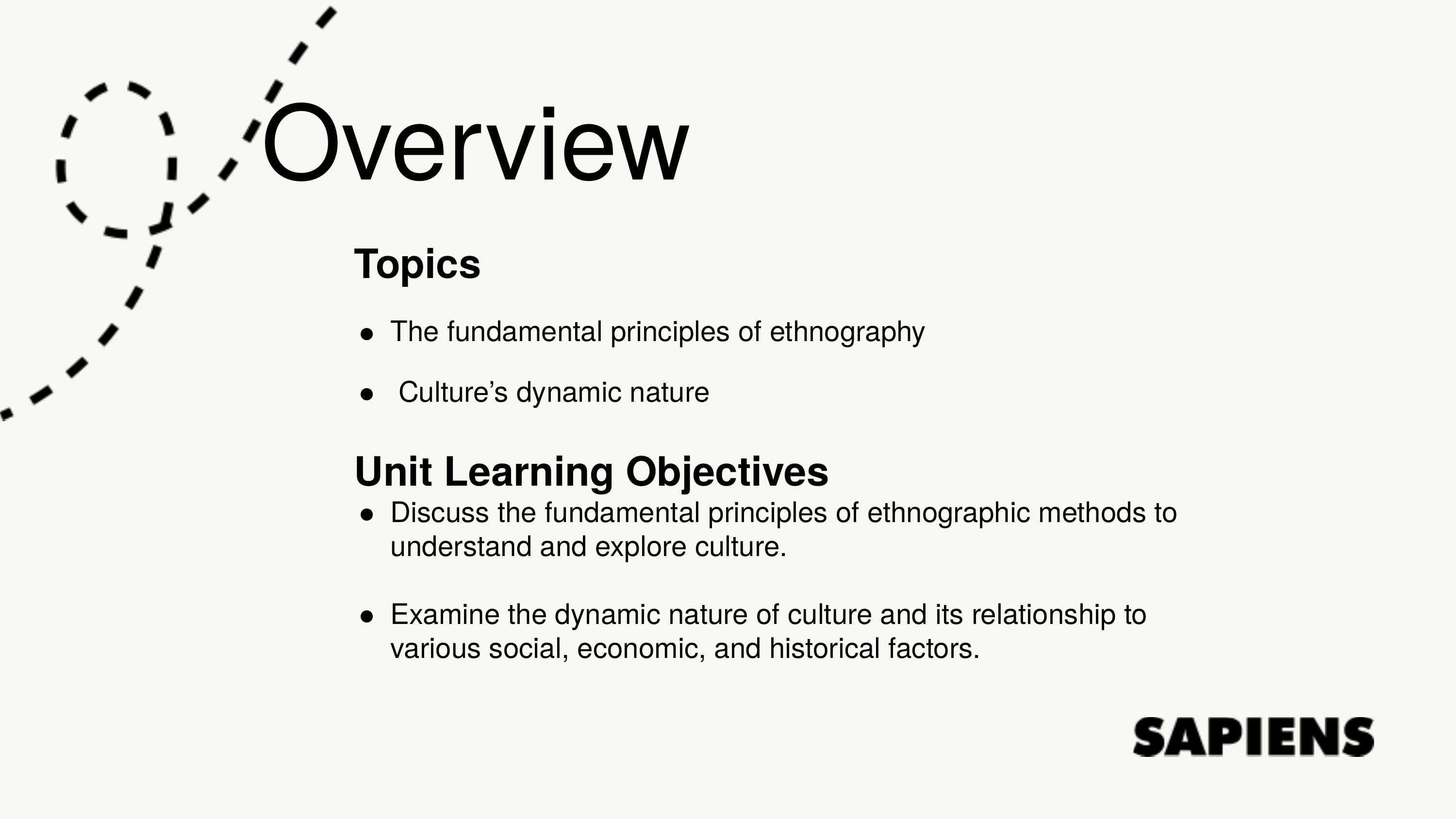

Overview
Topics
The fundamental principles of ethnography
 Culture’s dynamic nature
Unit Learning Objectives
Discuss the fundamental principles of ethnographic methods to understand and explore culture.

Examine the dynamic nature of culture and its relationship to various social, economic, and historical factors.